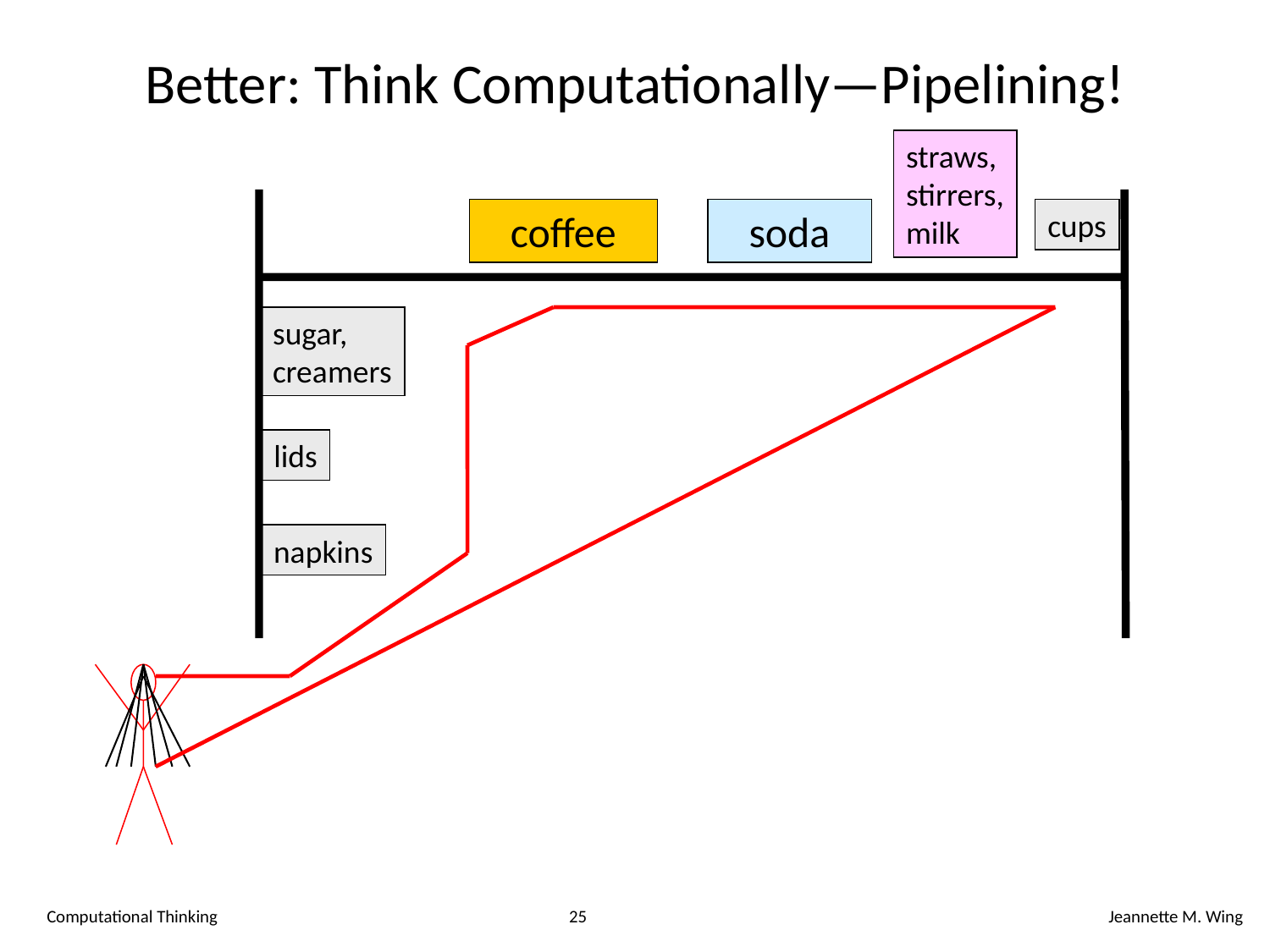

# Better: Think Computationally—Pipelining!
straws,
stirrers,
milk

   coffee
   soda
cups

sugar,
creamers
lids
napkins

Computational Thinking
25
Jeannette M. Wing